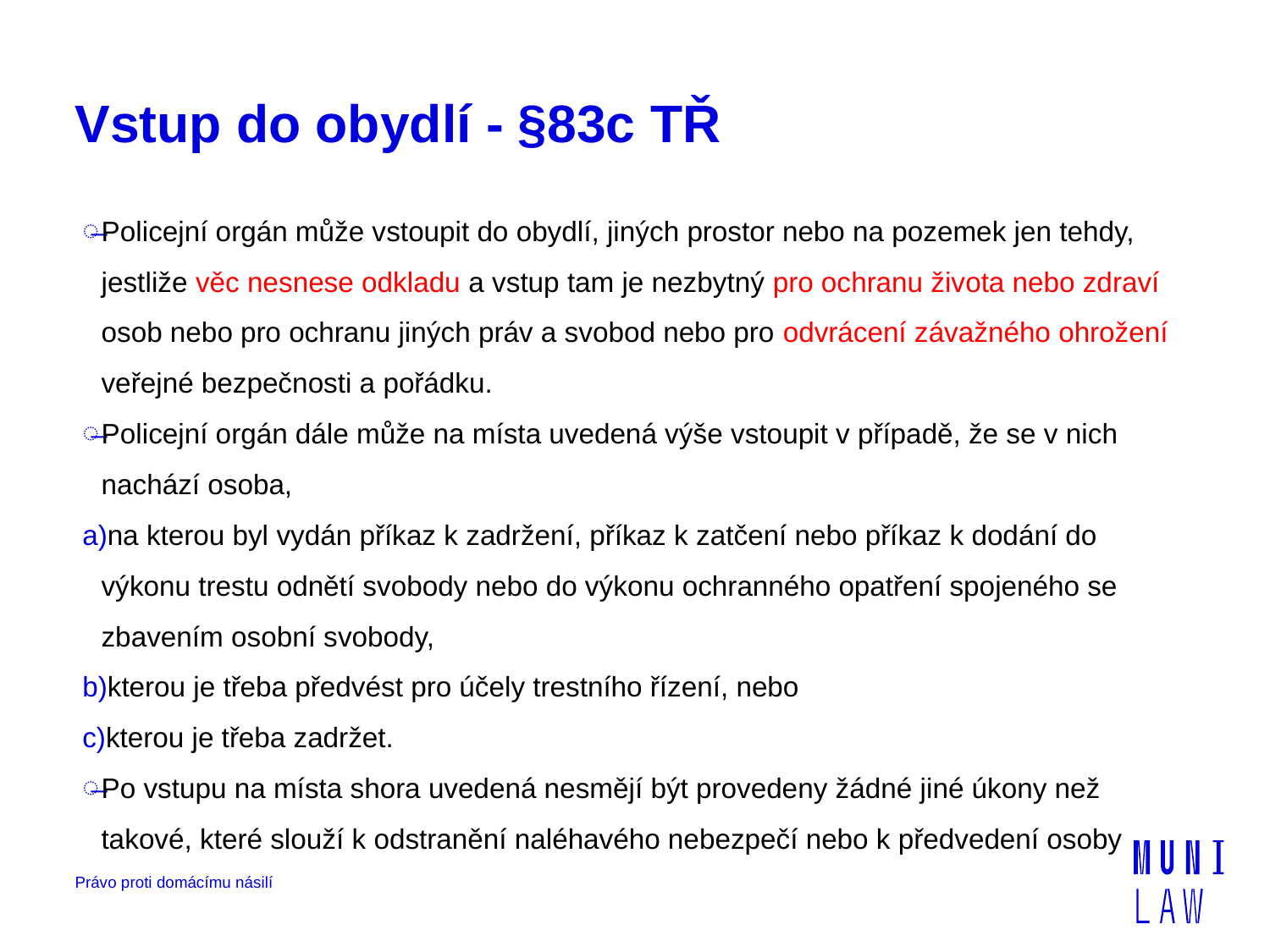

# Vstup do obydlí - §83c TŘ
Policejní orgán může vstoupit do obydlí, jiných prostor nebo na pozemek jen tehdy, jestliže věc nesnese odkladu a vstup tam je nezbytný pro ochranu života nebo zdraví osob nebo pro ochranu jiných práv a svobod nebo pro odvrácení závažného ohrožení veřejné bezpečnosti a pořádku.
Policejní orgán dále může na místa uvedená výše vstoupit v případě, že se v nich nachází osoba,
na kterou byl vydán příkaz k zadržení, příkaz k zatčení nebo příkaz k dodání do výkonu trestu odnětí svobody nebo do výkonu ochranného opatření spojeného se zbavením osobní svobody,
kterou je třeba předvést pro účely trestního řízení, nebo
kterou je třeba zadržet.
Po vstupu na místa shora uvedená nesmějí být provedeny žádné jiné úkony než takové, které slouží k odstranění naléhavého nebezpečí nebo k předvedení osoby
Právo proti domácímu násilí